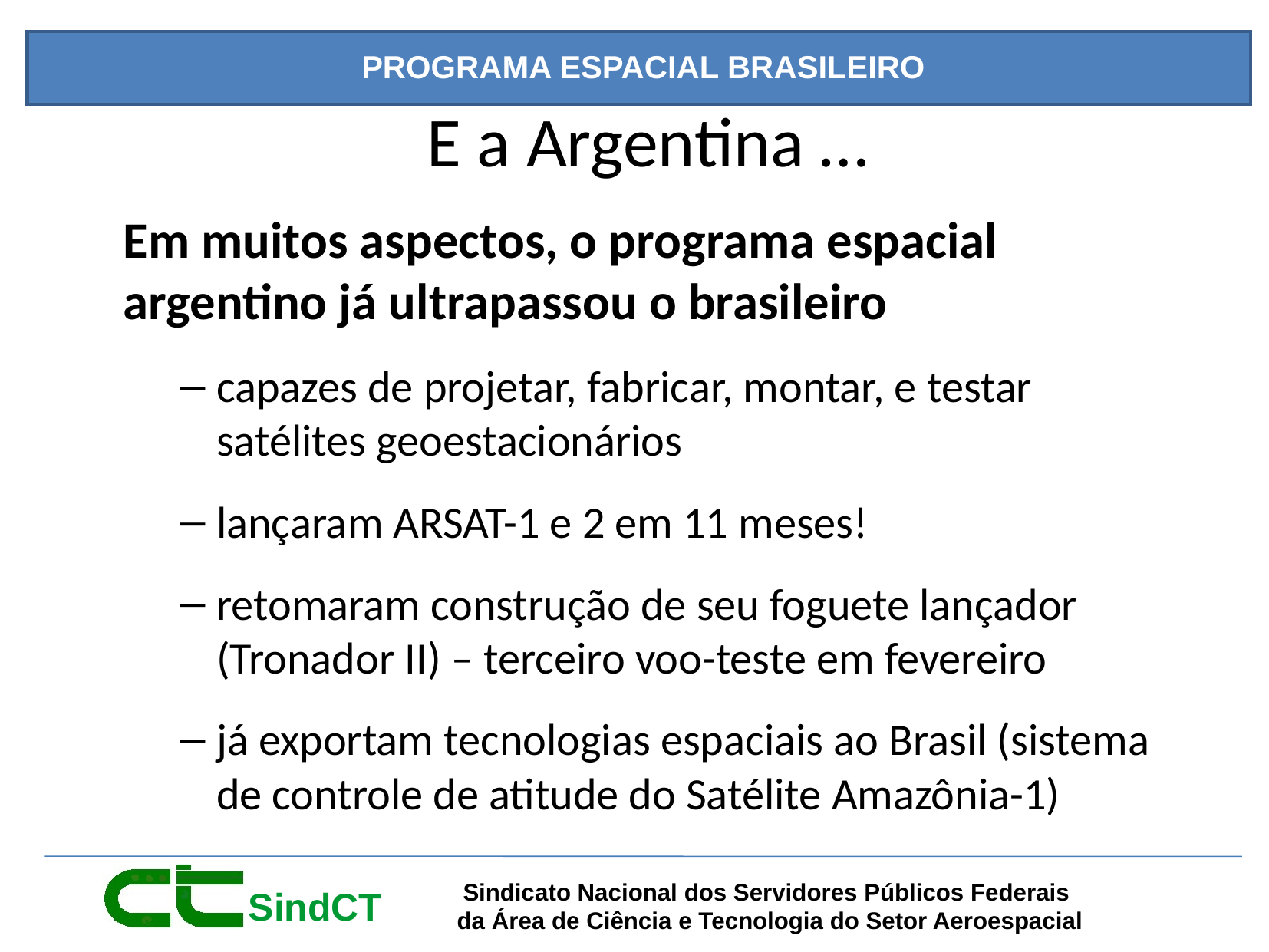

E a Argentina …
Em muitos aspectos, o programa espacial argentino já ultrapassou o brasileiro
capazes de projetar, fabricar, montar, e testar satélites geoestacionários
lançaram ARSAT-1 e 2 em 11 meses!
retomaram construção de seu foguete lançador (Tronador II) – terceiro voo-teste em fevereiro
já exportam tecnologias espaciais ao Brasil (sistema de controle de atitude do Satélite Amazônia-1)